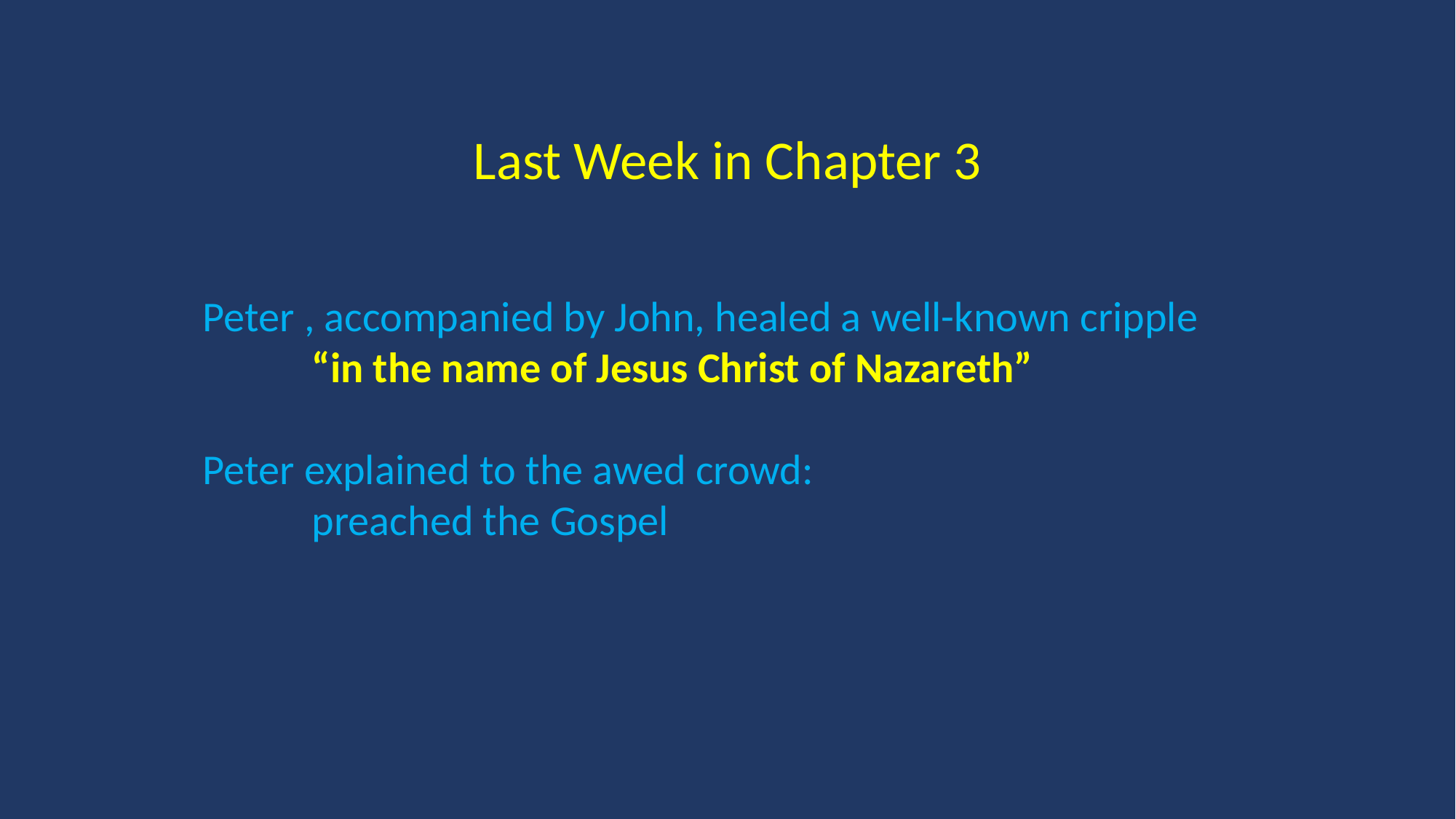

Last Week in Chapter 3

	Peter , accompanied by John, healed a well-known cripple
		“in the name of Jesus Christ of Nazareth”

	Peter explained to the awed crowd:
		preached the Gospel